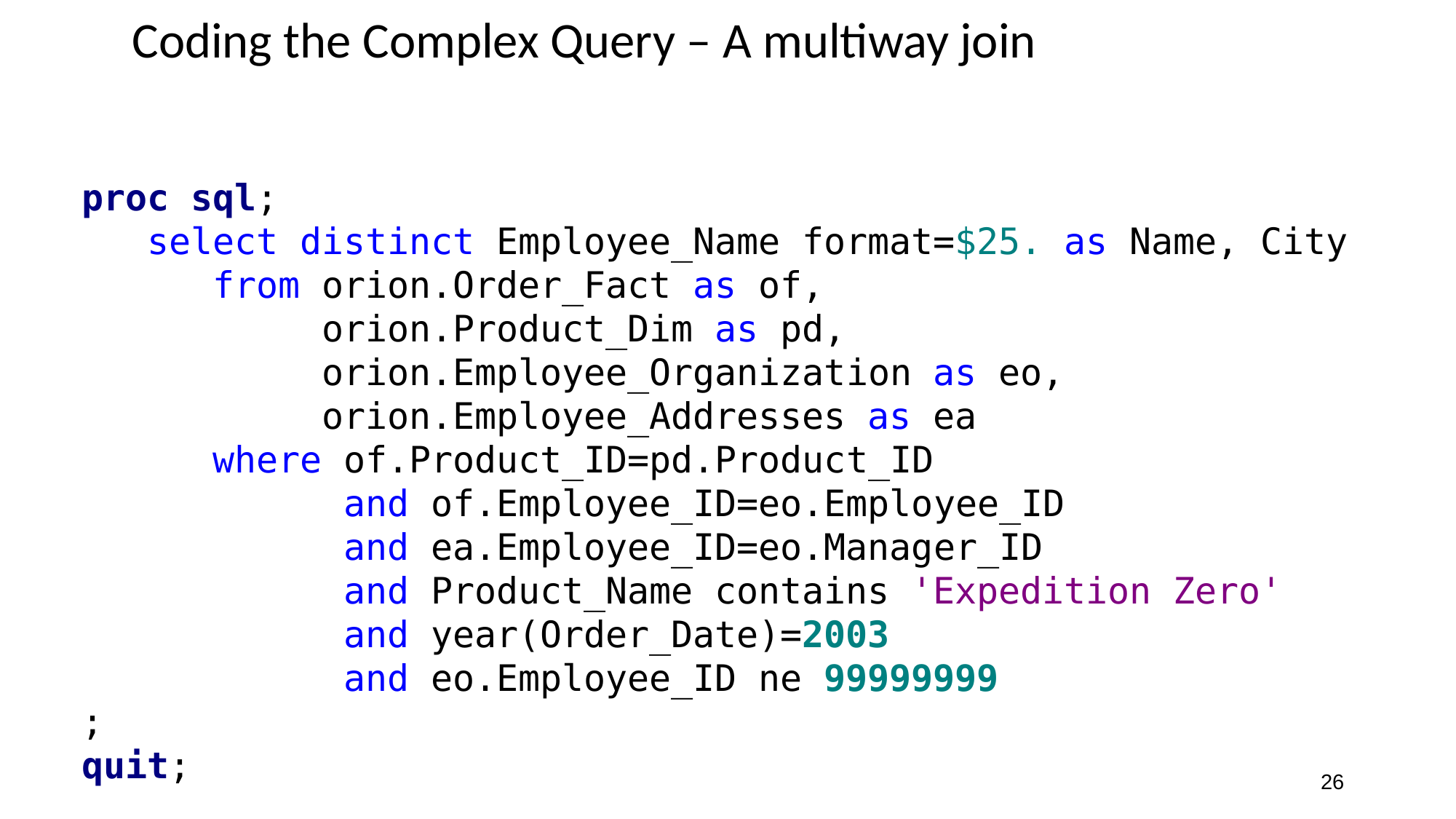

# Coding the Complex Query – A multiway join
proc sql;
   select distinct Employee_Name format=$25. as Name, City
      from orion.Order_Fact as of,
           orion.Product_Dim as pd,
           orion.Employee_Organization as eo,
           orion.Employee_Addresses as ea
      where of.Product_ID=pd.Product_ID
            and of.Employee_ID=eo.Employee_ID
            and ea.Employee_ID=eo.Manager_ID
            and Product_Name contains 'Expedition Zero'
            and year(Order_Date)=2003
            and eo.Employee_ID ne 99999999
;
quit;

26